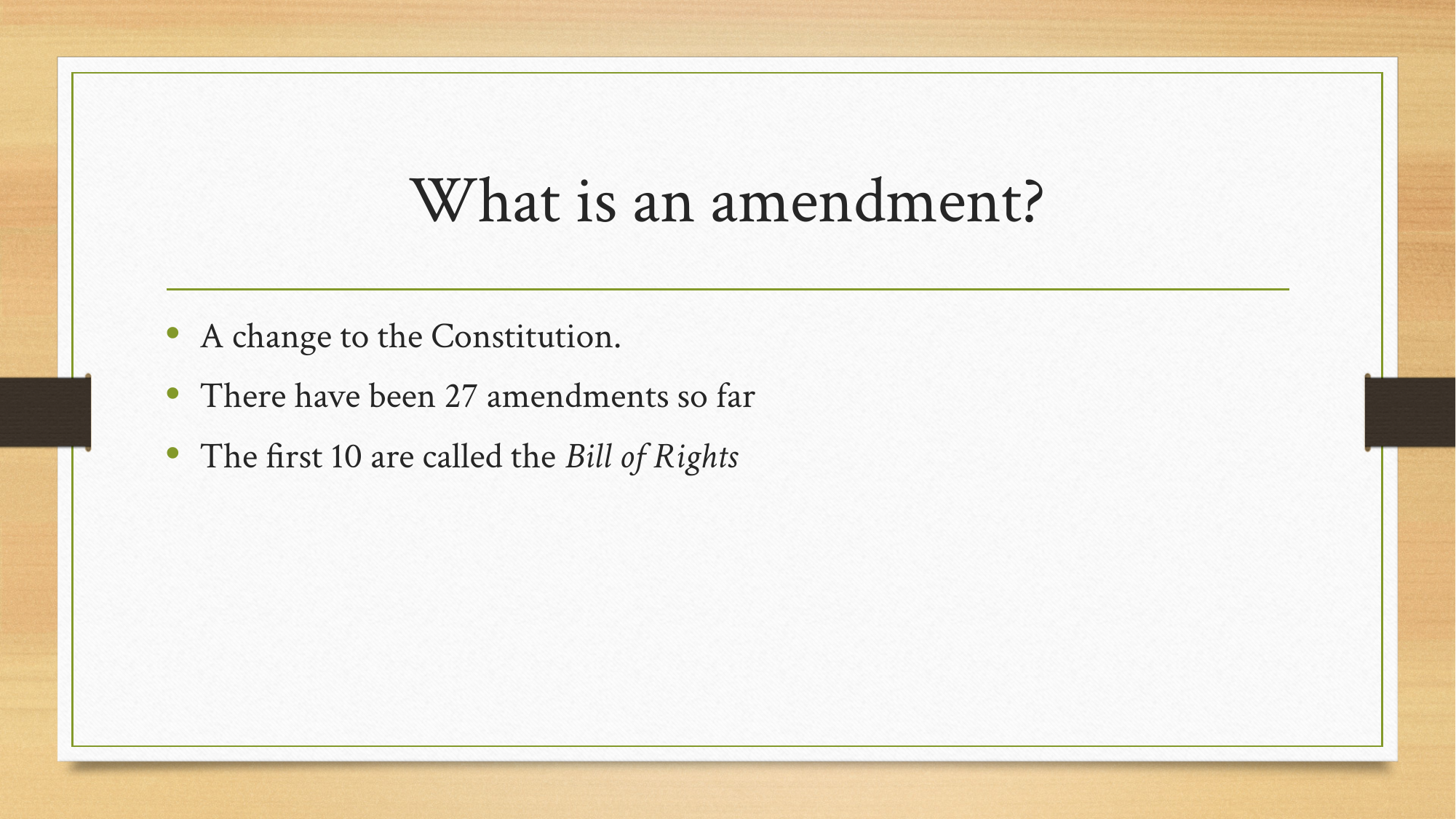

# What is an amendment?
A change to the Constitution.
There have been 27 amendments so far
The first 10 are called the Bill of Rights